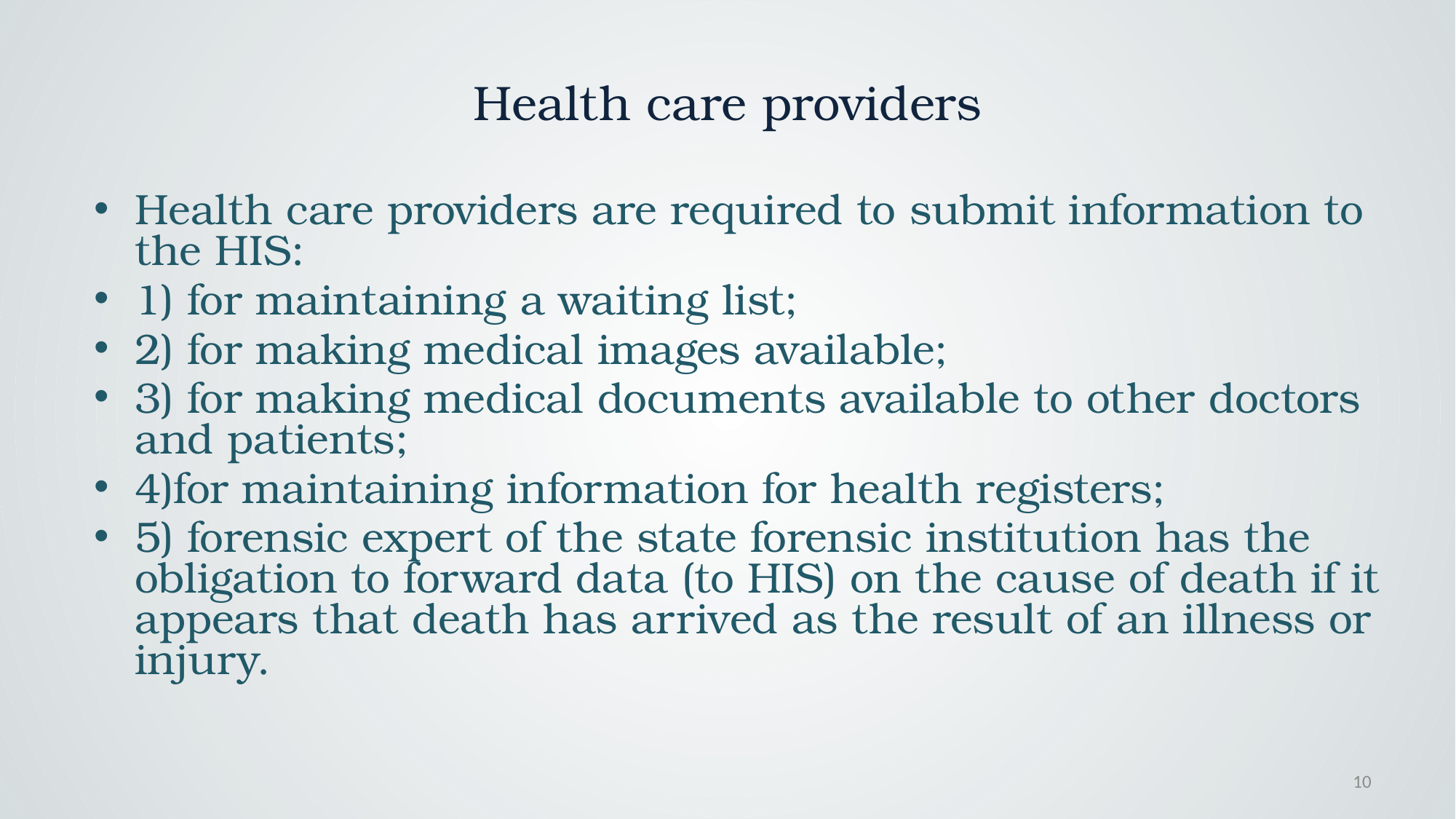

# Health care providers
Health care providers are required to submit information to the HIS:
1) for maintaining a waiting list;
2) for making medical images available;
3) for making medical documents available to other doctors and patients;
4)for maintaining information for health registers;
5) forensic expert of the state forensic institution has the obligation to forward data (to HIS) on the cause of death if it appears that death has arrived as the result of an illness or injury.

10